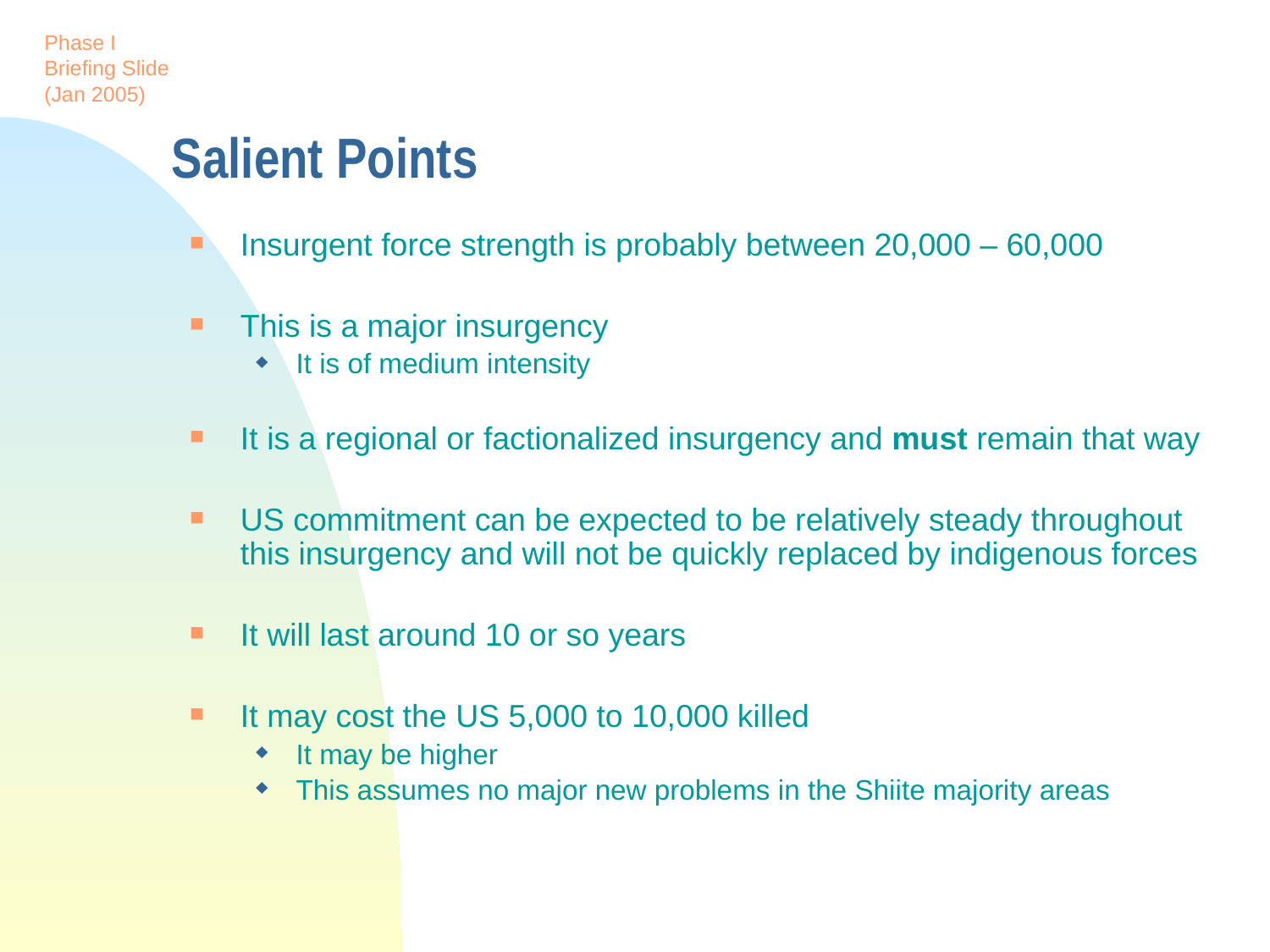

Phase I
Briefing Slide
(Jan 2005)
# Salient Points
Insurgent force strength is probably between 20,000 – 60,000

This is a major insurgency
It is of medium intensity

It is a regional or factionalized insurgency and must remain that way

US commitment can be expected to be relatively steady throughout this insurgency and will not be quickly replaced by indigenous forces

It will last around 10 or so years

It may cost the US 5,000 to 10,000 killed
It may be higher
This assumes no major new problems in the Shiite majority areas